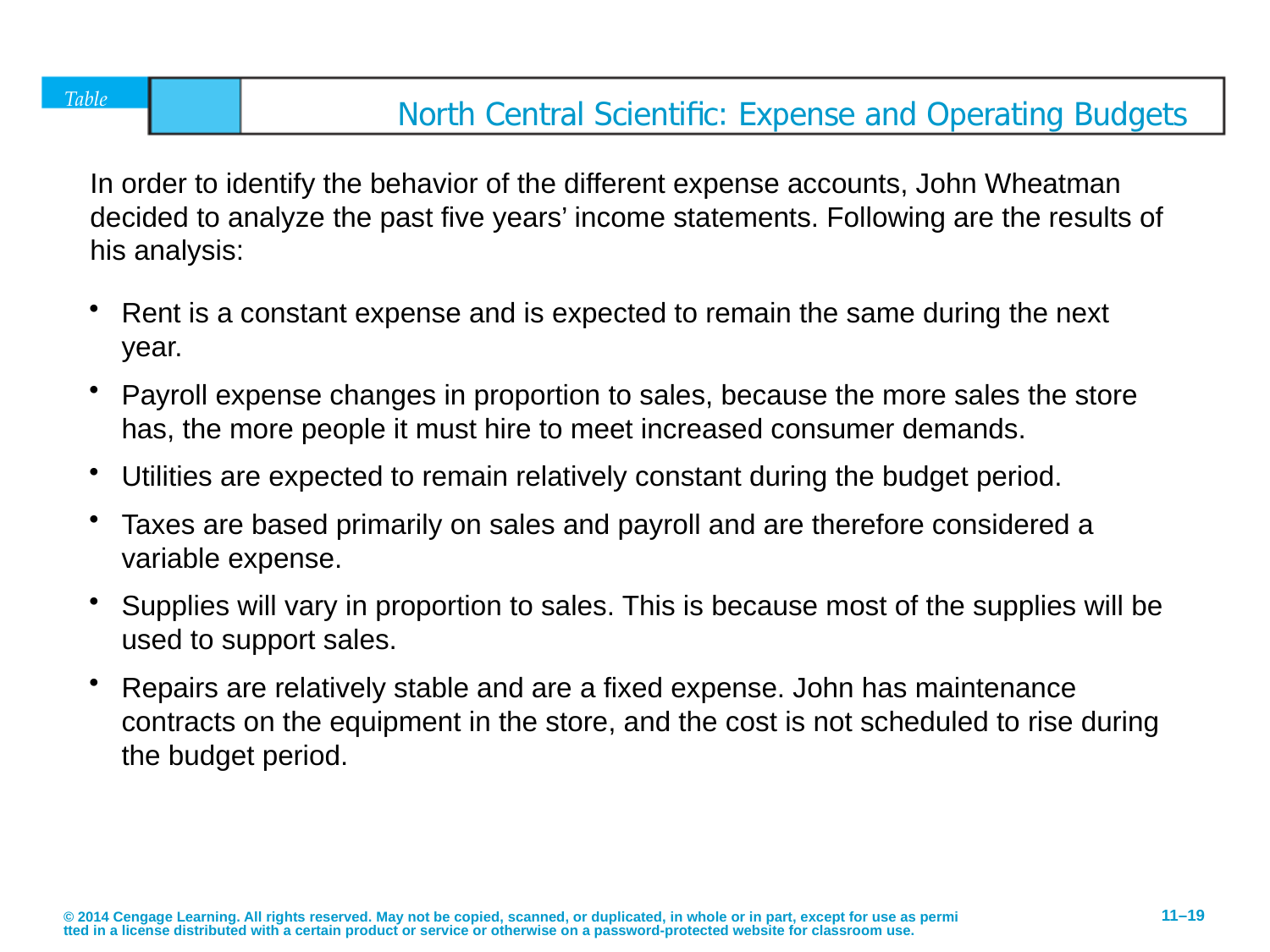

# Table	11.8	North Central Scientific: Expense and Operating Budgets
In order to identify the behavior of the different expense accounts, John Wheatman decided to analyze the past five years’ income statements. Following are the results of his analysis:
Rent is a constant expense and is expected to remain the same during the next year.
Payroll expense changes in proportion to sales, because the more sales the store has, the more people it must hire to meet increased consumer demands.
Utilities are expected to remain relatively constant during the budget period.
Taxes are based primarily on sales and payroll and are therefore considered a variable expense.
Supplies will vary in proportion to sales. This is because most of the supplies will be used to support sales.
Repairs are relatively stable and are a fixed expense. John has maintenance contracts on the equipment in the store, and the cost is not scheduled to rise during the budget period.
© 2014 Cengage Learning. All rights reserved. May not be copied, scanned, or duplicated, in whole or in part, except for use as permitted in a license distributed with a certain product or service or otherwise on a password-protected website for classroom use.
11–19